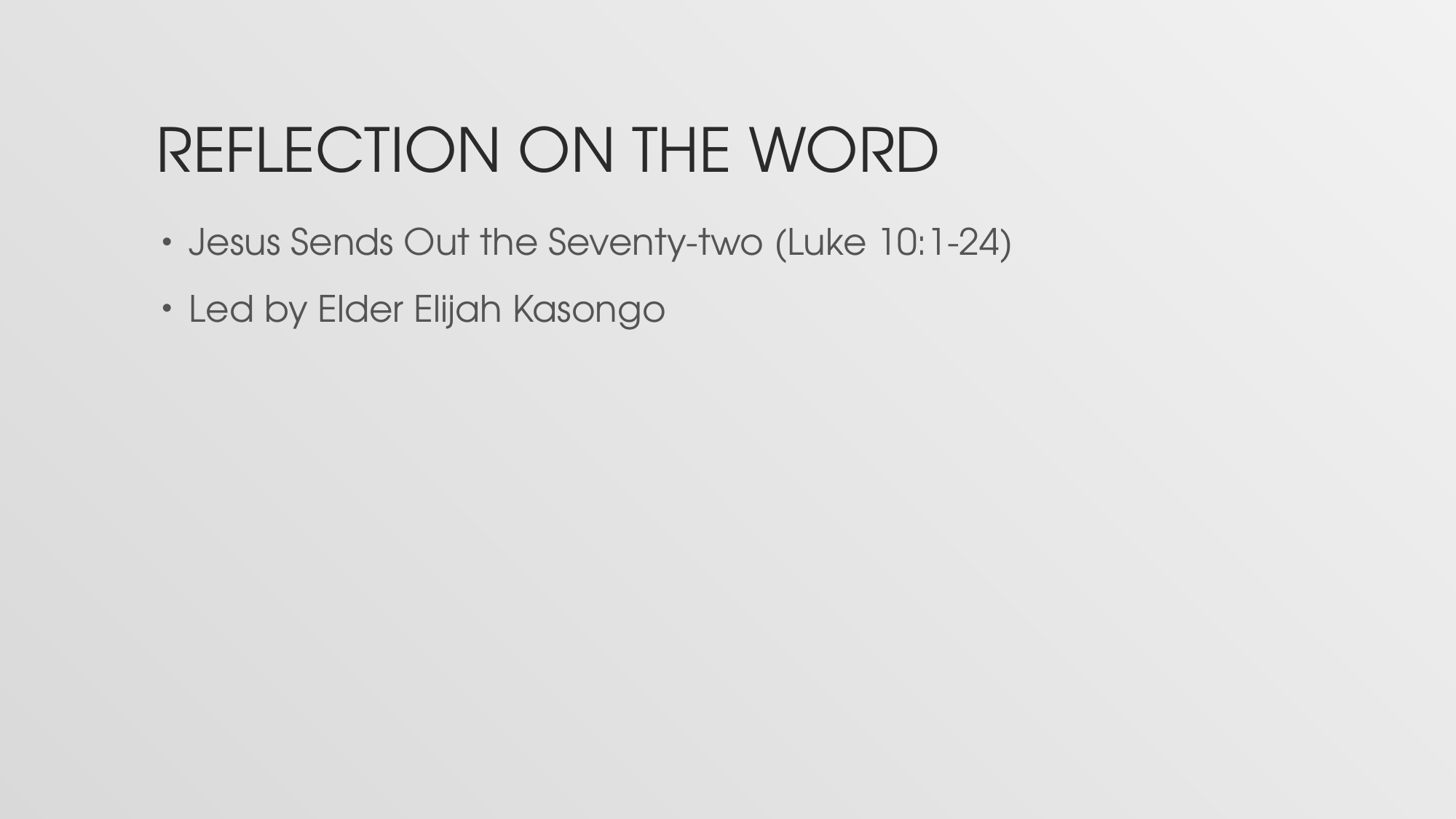

# Reflection on the word
Jesus Sends Out the Seventy-two (Luke 10:1-24)
Led by Elder Elijah Kasongo